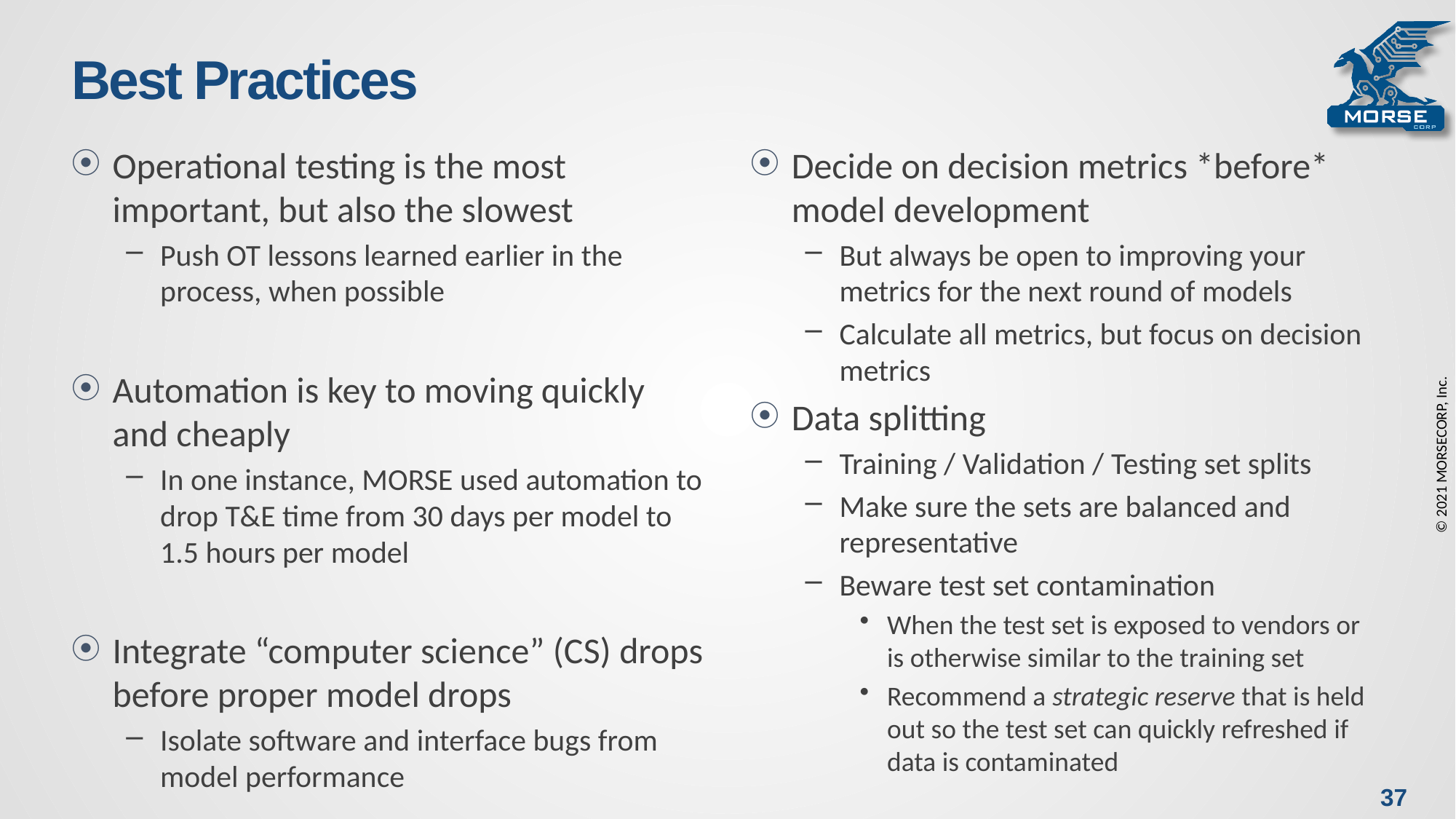

# Best Practices
Operational testing is the most important, but also the slowest
Push OT lessons learned earlier in the process, when possible

Automation is key to moving quickly and cheaply
In one instance, MORSE used automation to drop T&E time from 30 days per model to 1.5 hours per model

Integrate “computer science” (CS) drops before proper model drops
Isolate software and interface bugs from model performance

Decide on decision metrics *before* model development
But always be open to improving your metrics for the next round of models
Calculate all metrics, but focus on decision metrics
Data splitting
Training / Validation / Testing set splits
Make sure the sets are balanced and representative
Beware test set contamination
When the test set is exposed to vendors or is otherwise similar to the training set
Recommend a strategic reserve that is held out so the test set can quickly refreshed if data is contaminated
37